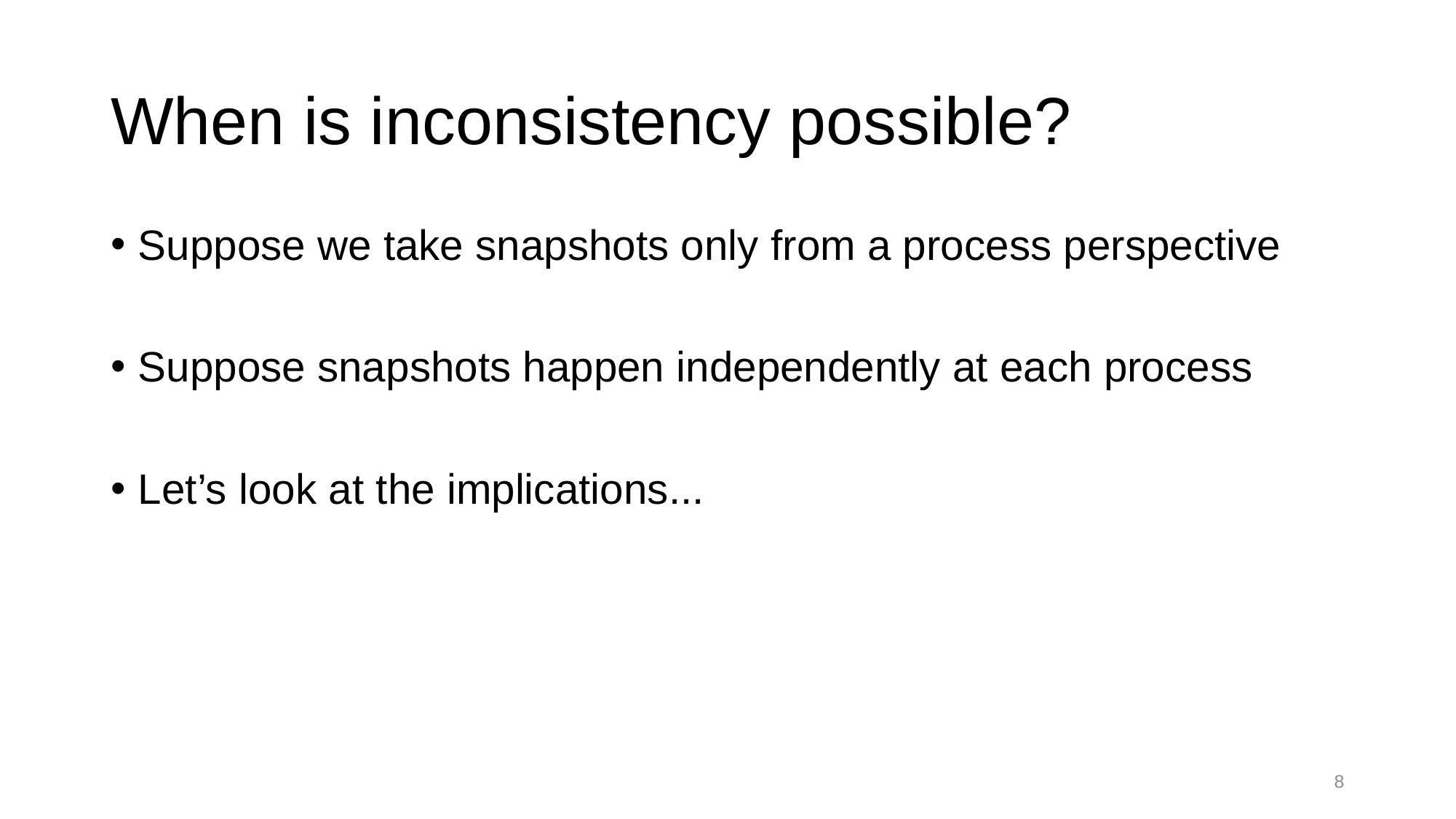

# When is inconsistency possible?
Suppose we take snapshots only from a process perspective

Suppose snapshots happen independently at each process

Let’s look at the implications...
8